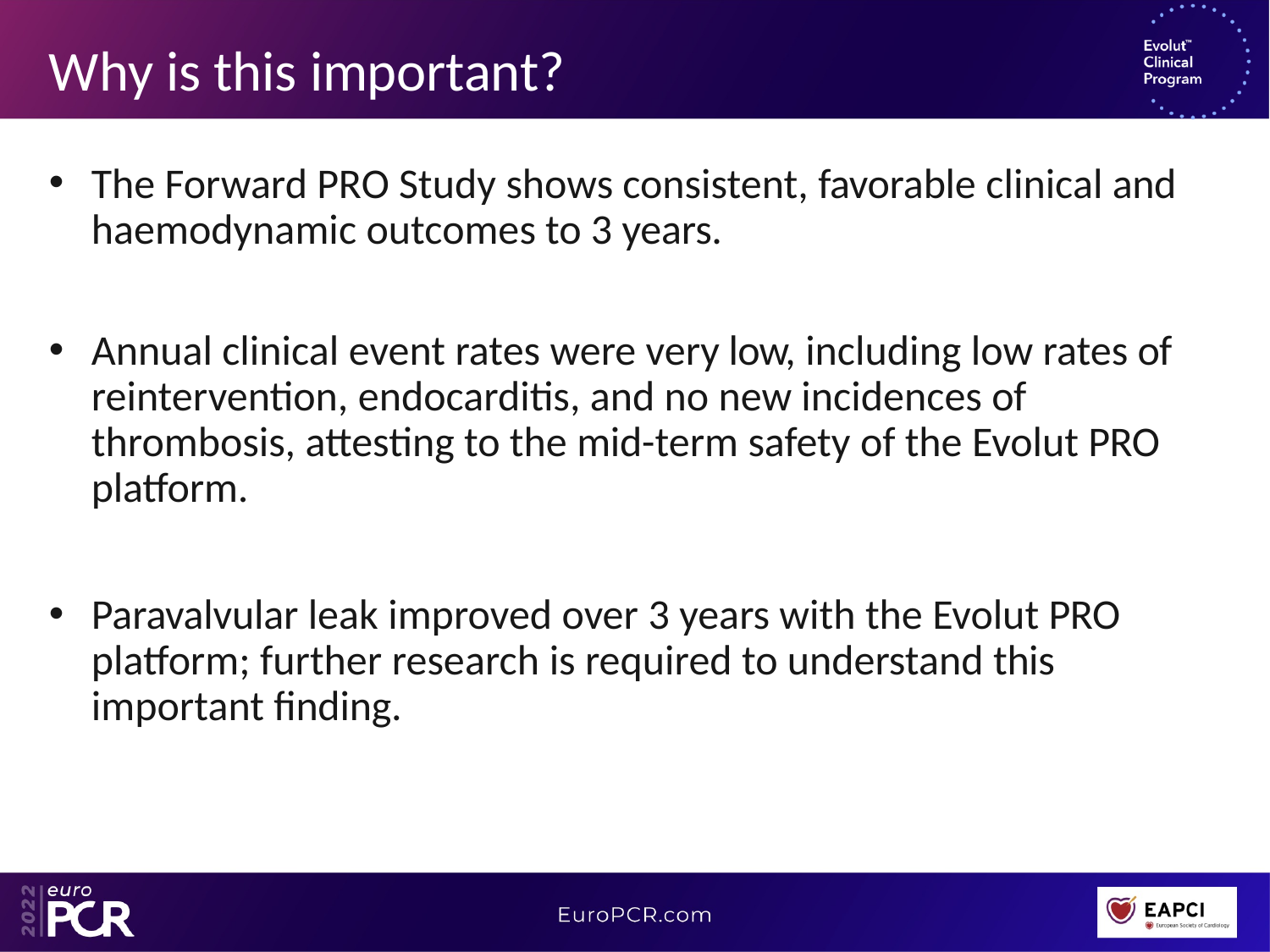

# Why is this important?
The Forward PRO Study shows consistent, favorable clinical and haemodynamic outcomes to 3 years.

Annual clinical event rates were very low, including low rates of reintervention, endocarditis, and no new incidences of thrombosis, attesting to the mid-term safety of the Evolut PRO platform.

Paravalvular leak improved over 3 years with the Evolut PRO platform; further research is required to understand this important finding.